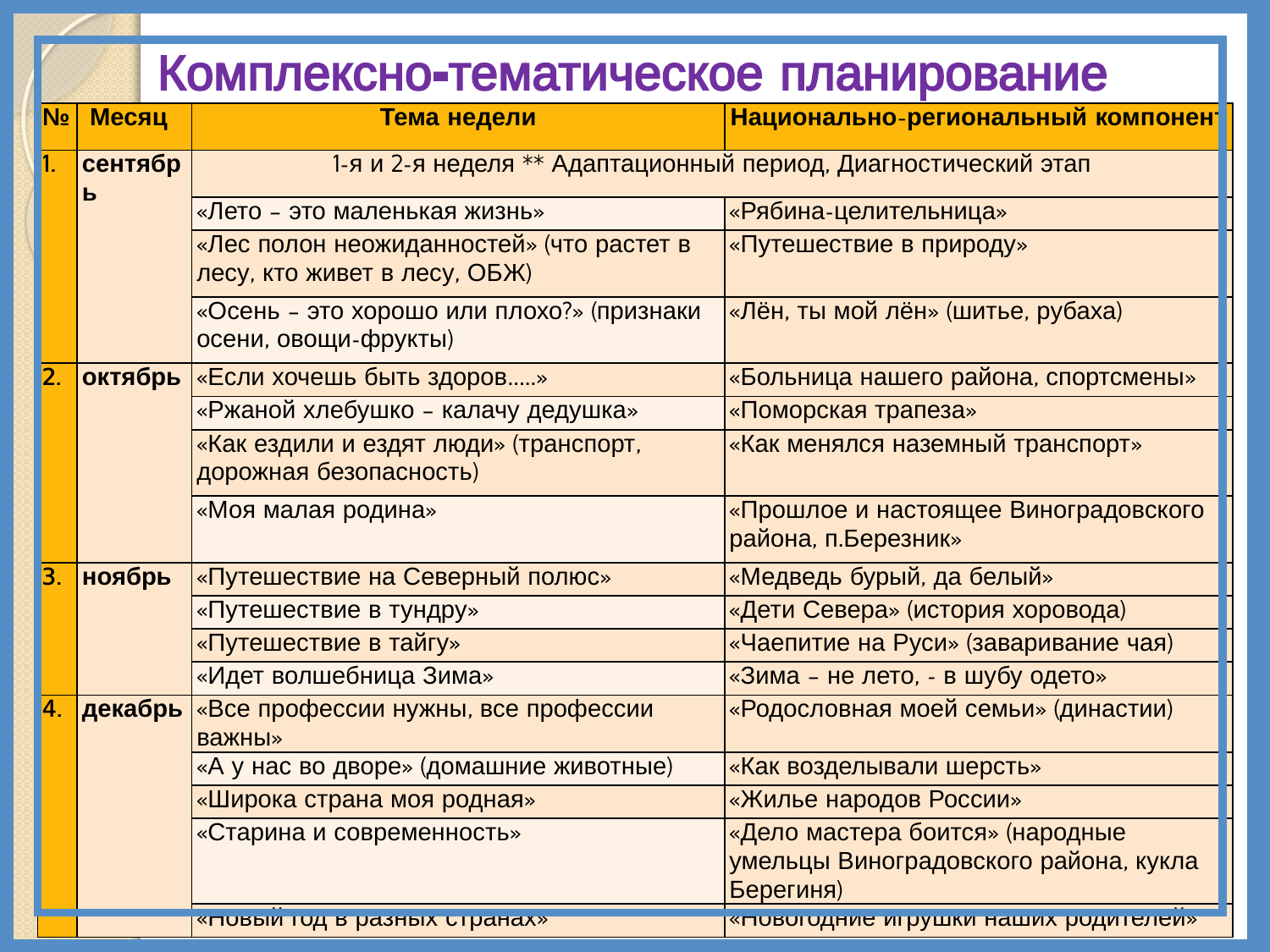

# Комплексно-тематическое планирование
| № | Месяц | Тема недели | Национально-региональный компонент |
| --- | --- | --- | --- |
| 1. | сентябрь | 1-я и 2-я неделя \*\* Адаптационный период, Диагностический этап |  |
|  |  | «Лето – это маленькая жизнь» | «Рябина-целительница» |
|  |  | «Лес полон неожиданностей» (что растет в лесу, кто живет в лесу, ОБЖ) | «Путешествие в природу» |
|  |  | «Осень – это хорошо или плохо?» (признаки осени, овощи-фрукты) | «Лён, ты мой лён» (шитье, рубаха) |
| 2. | октябрь | «Если хочешь быть здоров…..» | «Больница нашего района, спортсмены» |
|  |  | «Ржаной хлебушко – калачу дедушка» | «Поморская трапеза» |
|  |  | «Как ездили и ездят люди» (транспорт, дорожная безопасность) | «Как менялся наземный транспорт» |
|  |  | «Моя малая родина» | «Прошлое и настоящее Виноградовского района, п.Березник» |
| 3. | ноябрь | «Путешествие на Северный полюс» | «Медведь бурый, да белый» |
|  |  | «Путешествие в тундру» | «Дети Севера» (история хоровода) |
|  |  | «Путешествие в тайгу» | «Чаепитие на Руси» (заваривание чая) |
|  |  | «Идет волшебница Зима» | «Зима – не лето, - в шубу одето» |
| 4. | декабрь | «Все профессии нужны, все профессии важны» | «Родословная моей семьи» (династии) |
|  |  | «А у нас во дворе» (домашние животные) | «Как возделывали шерсть» |
|  |  | «Широка страна моя родная» | «Жилье народов России» |
|  |  | «Старина и современность» | «Дело мастера боится» (народные умельцы Виноградовского района, кукла Берегиня) |
|  |  | «Новый год в разных странах» | «Новогодние игрушки наших родителей» |